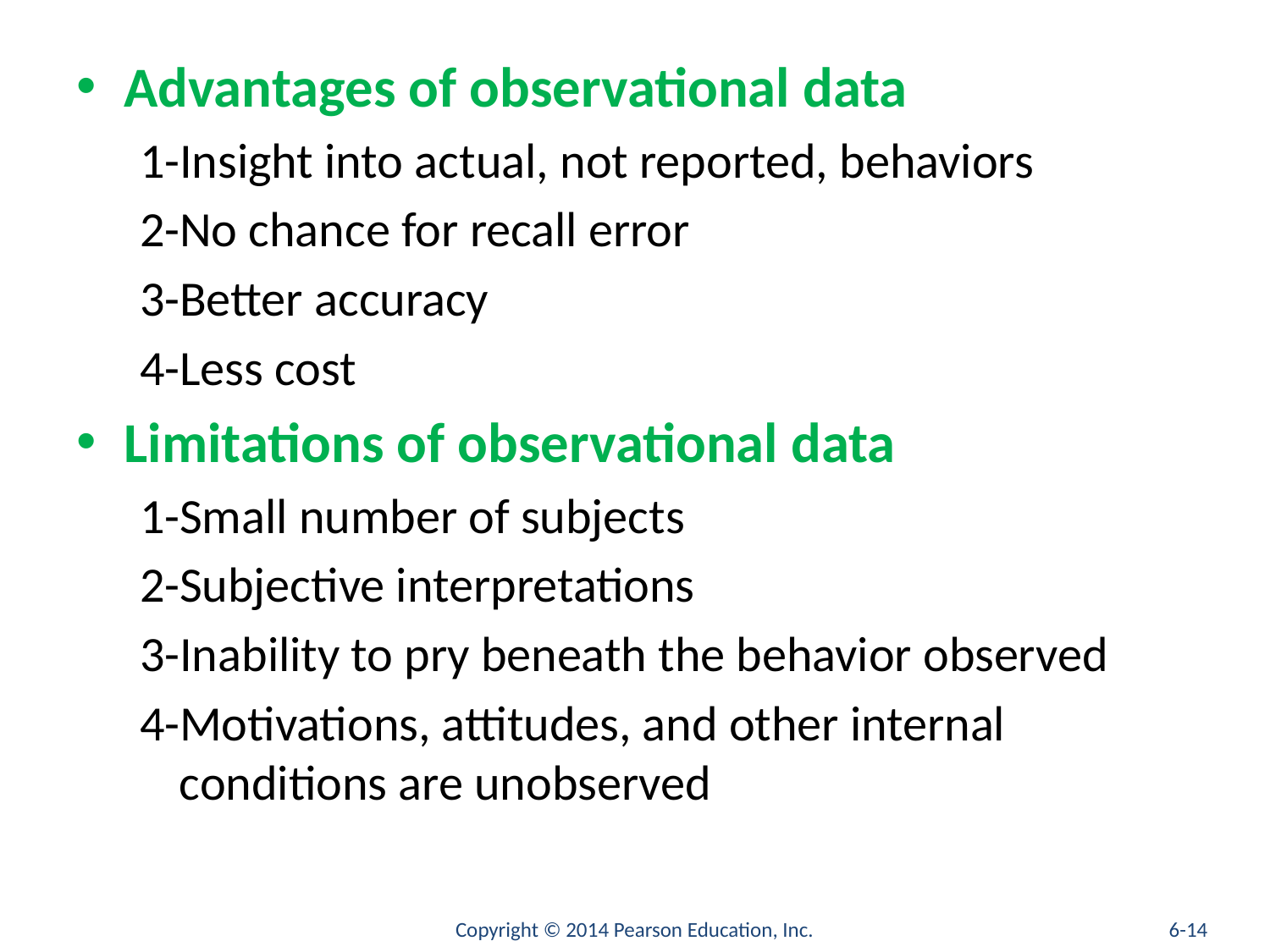

#
Advantages of observational data
1-Insight into actual, not reported, behaviors
2-No chance for recall error
3-Better accuracy
4-Less cost
Limitations of observational data
1-Small number of subjects
2-Subjective interpretations
3-Inability to pry beneath the behavior observed
4-Motivations, attitudes, and other internal conditions are unobserved